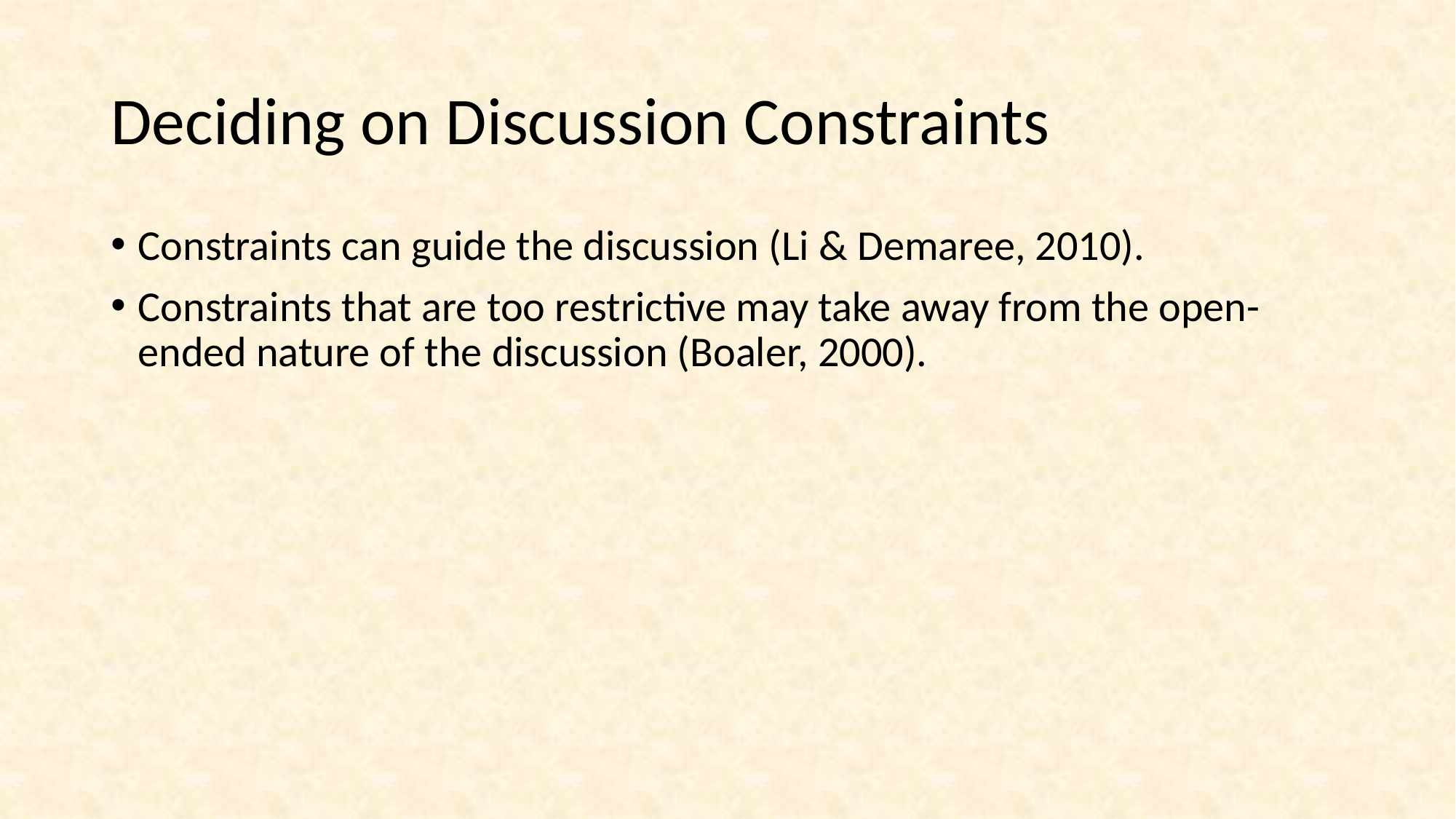

# Deciding on Discussion Constraints
Constraints can guide the discussion (Li & Demaree, 2010).
Constraints that are too restrictive may take away from the open-ended nature of the discussion (Boaler, 2000).